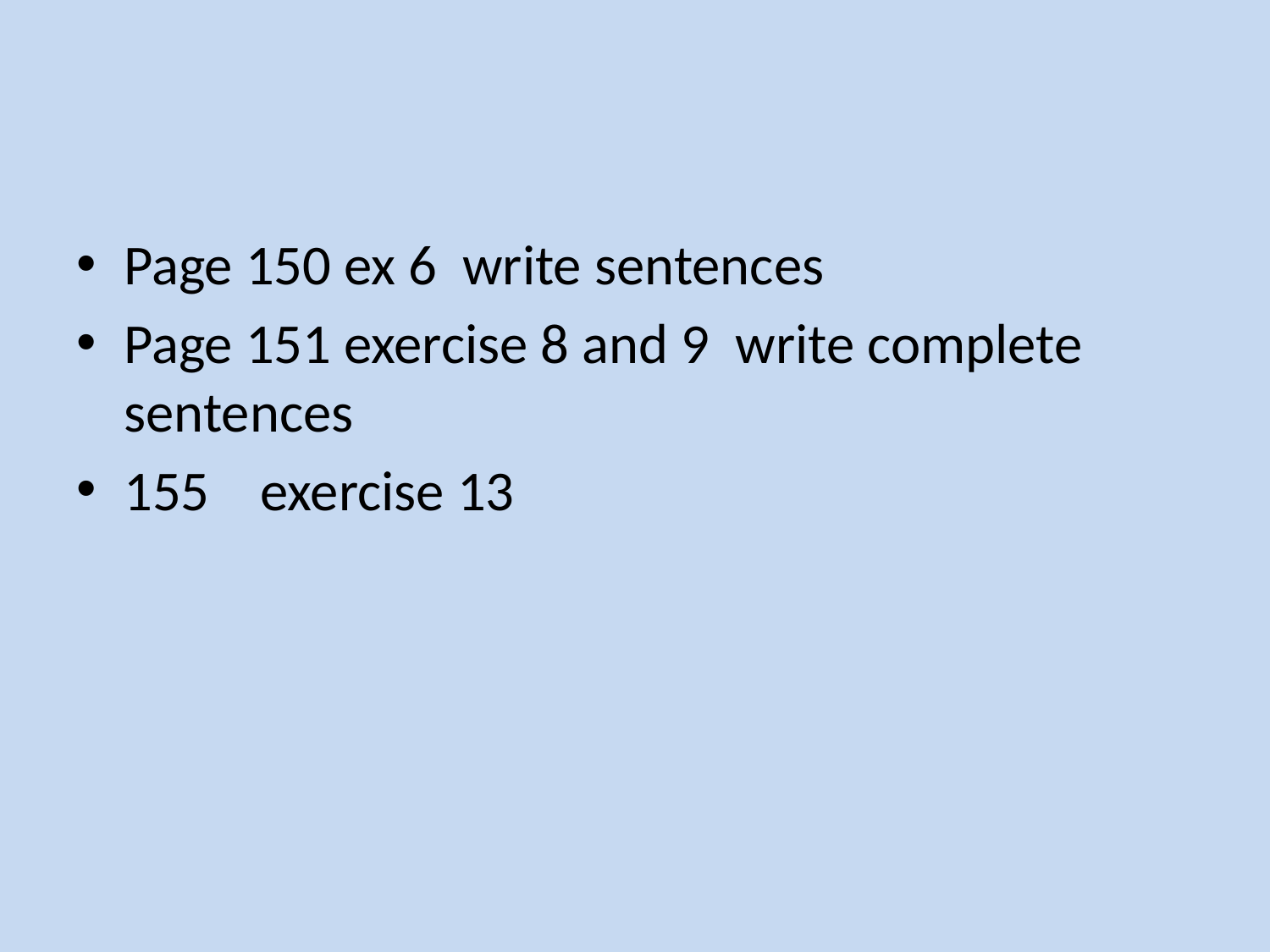

#
Page 150 ex 6  write sentences
Page 151 exercise 8 and 9  write complete sentences
155    exercise 13